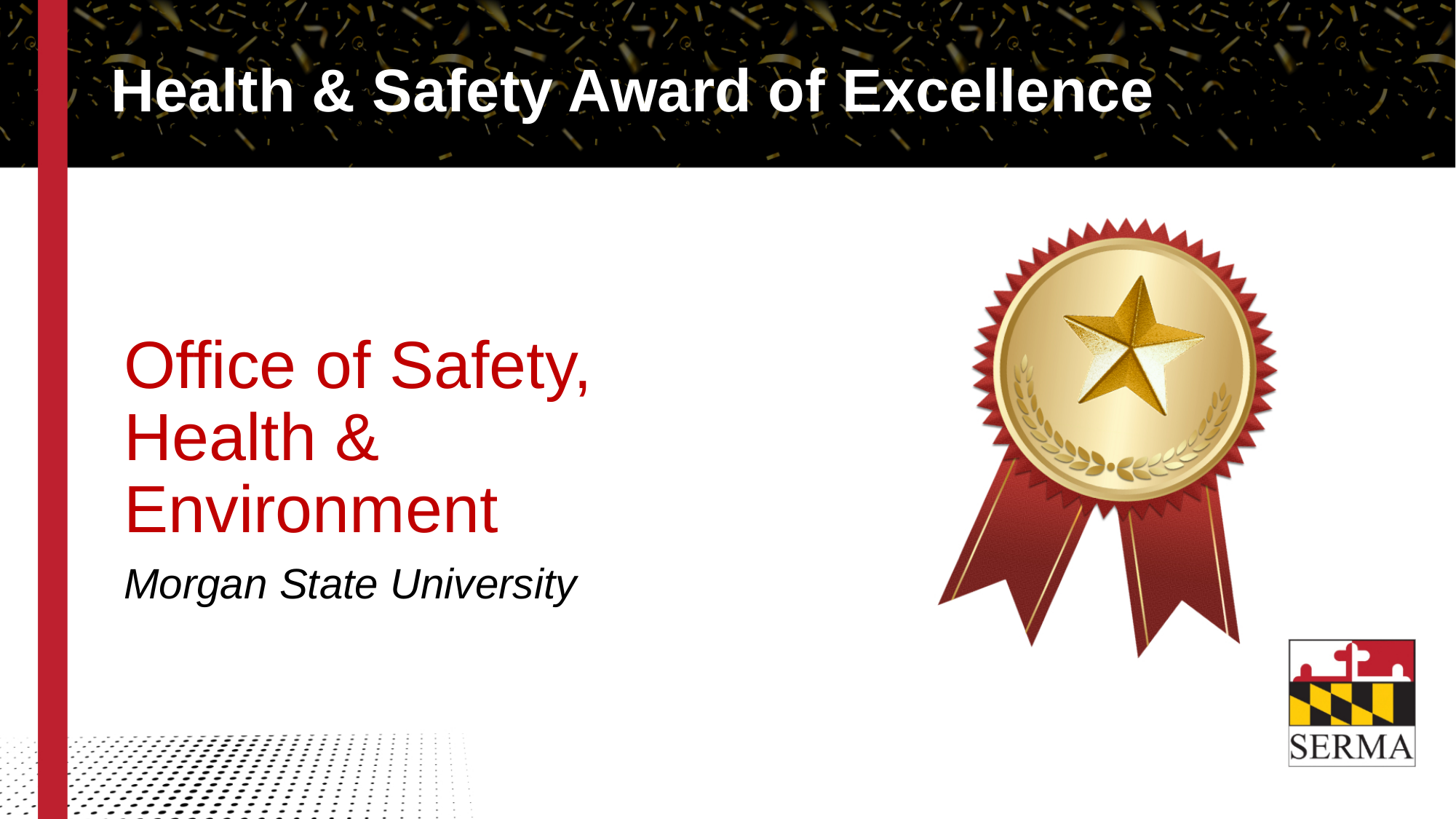

# Health & Safety Award of Excellence
Office of Safety, Health & Environment
Morgan State University